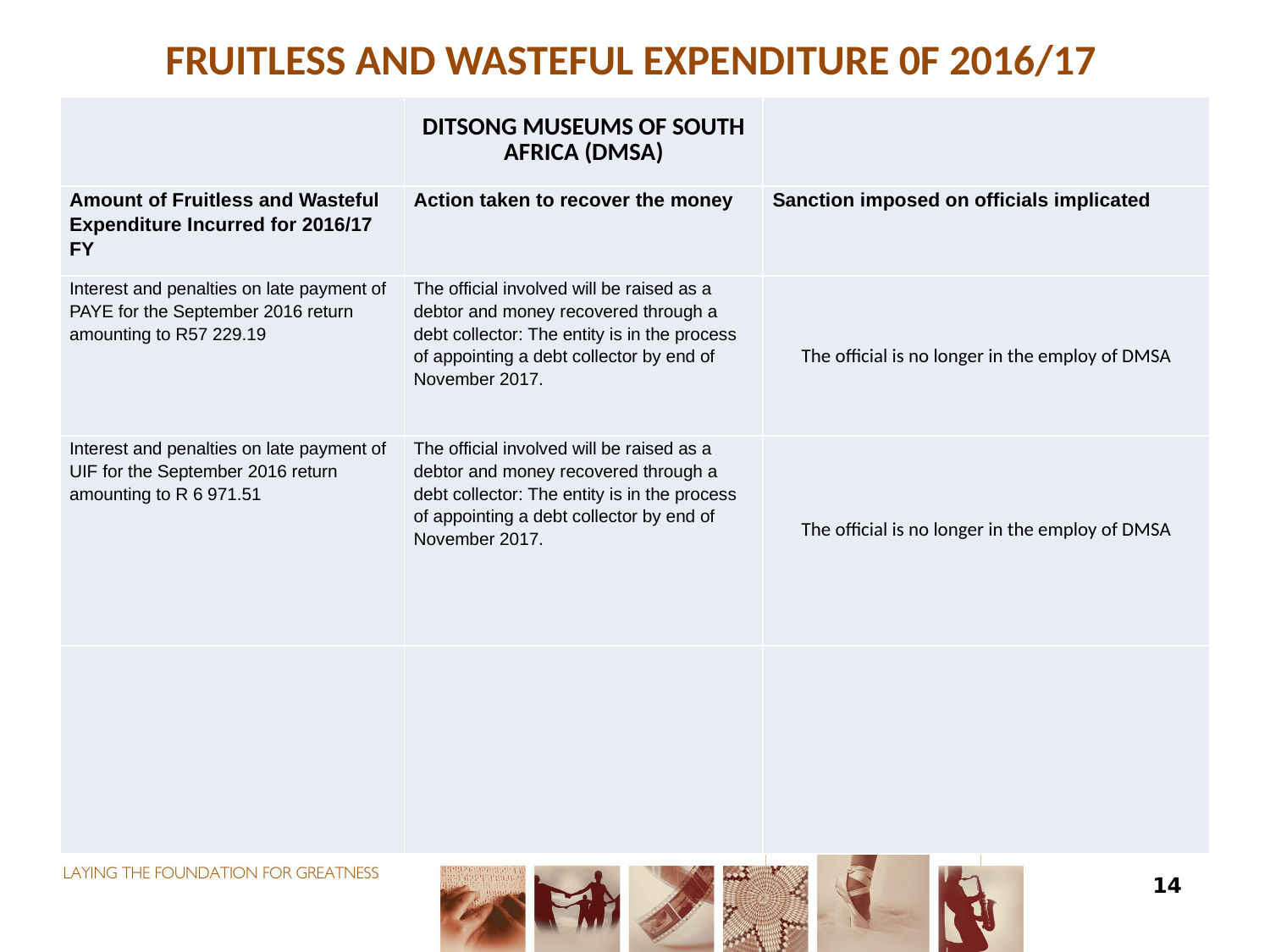

#
FRUITLESS AND WASTEFUL EXPENDITURE 0F 2016/17
|  | DITSONG MUSEUMS OF SOUTH AFRICA (DMSA) |  |
| --- | --- | --- |
| Amount of Fruitless and Wasteful Expenditure Incurred for 2016/17 FY | Action taken to recover the money | Sanction imposed on officials implicated |
| Interest and penalties on late payment of PAYE for the September 2016 return amounting to R57 229.19 | The official involved will be raised as a debtor and money recovered through a debt collector: The entity is in the process of appointing a debt collector by end of November 2017. | The official is no longer in the employ of DMSA |
| Interest and penalties on late payment of UIF for the September 2016 return amounting to R 6 971.51 | The official involved will be raised as a debtor and money recovered through a debt collector: The entity is in the process of appointing a debt collector by end of November 2017. | The official is no longer in the employ of DMSA |
|  |  |  |
14